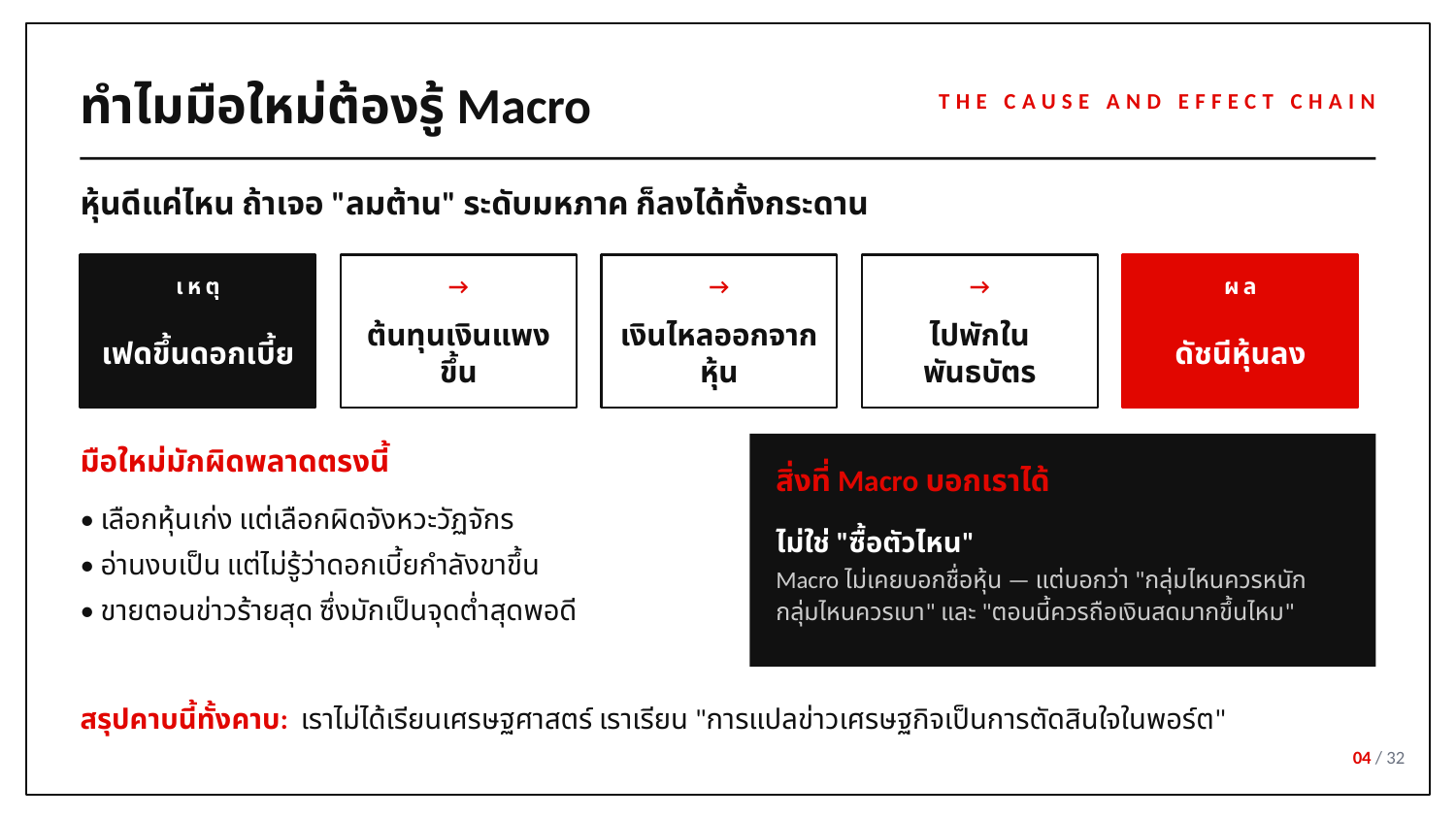

ทำไมมือใหม่ต้องรู้ Macro
THE CAUSE AND EFFECT CHAIN

หุ้นดีแค่ไหน ถ้าเจอ "ลมต้าน" ระดับมหภาค ก็ลงได้ทั้งกระดาน

เหตุ
→
→
→
ผล
เฟดขึ้นดอกเบี้ย
ต้นทุนเงินแพงขึ้น
เงินไหลออกจากหุ้น
ไปพักในพันธบัตร
ดัชนีหุ้นลง

มือใหม่มักผิดพลาดตรงนี้
สิ่งที่ Macro บอกเราได้
• เลือกหุ้นเก่ง แต่เลือกผิดจังหวะวัฏจักร
• อ่านงบเป็น แต่ไม่รู้ว่าดอกเบี้ยกำลังขาขึ้น
• ขายตอนข่าวร้ายสุด ซึ่งมักเป็นจุดต่ำสุดพอดี
ไม่ใช่ "ซื้อตัวไหน"
Macro ไม่เคยบอกชื่อหุ้น — แต่บอกว่า "กลุ่มไหนควรหนัก กลุ่มไหนควรเบา" และ "ตอนนี้ควรถือเงินสดมากขึ้นไหม"
สรุปคาบนี้ทั้งคาบ:  เราไม่ได้เรียนเศรษฐศาสตร์ เราเรียน "การแปลข่าวเศรษฐกิจเป็นการตัดสินใจในพอร์ต"
04 / 32